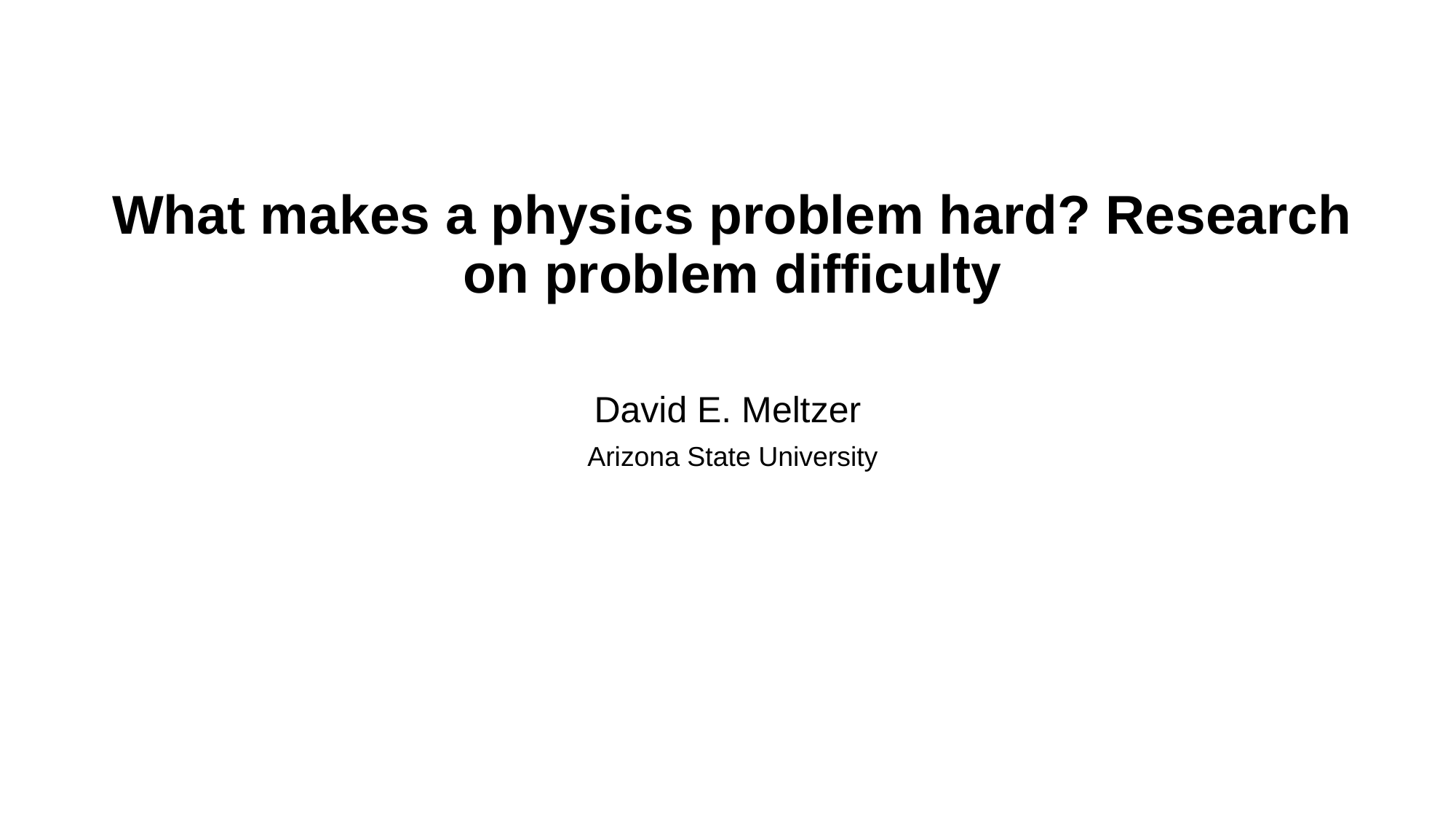

# What makes a physics problem hard? Research on problem difficulty
David E. Meltzer
 Arizona State University